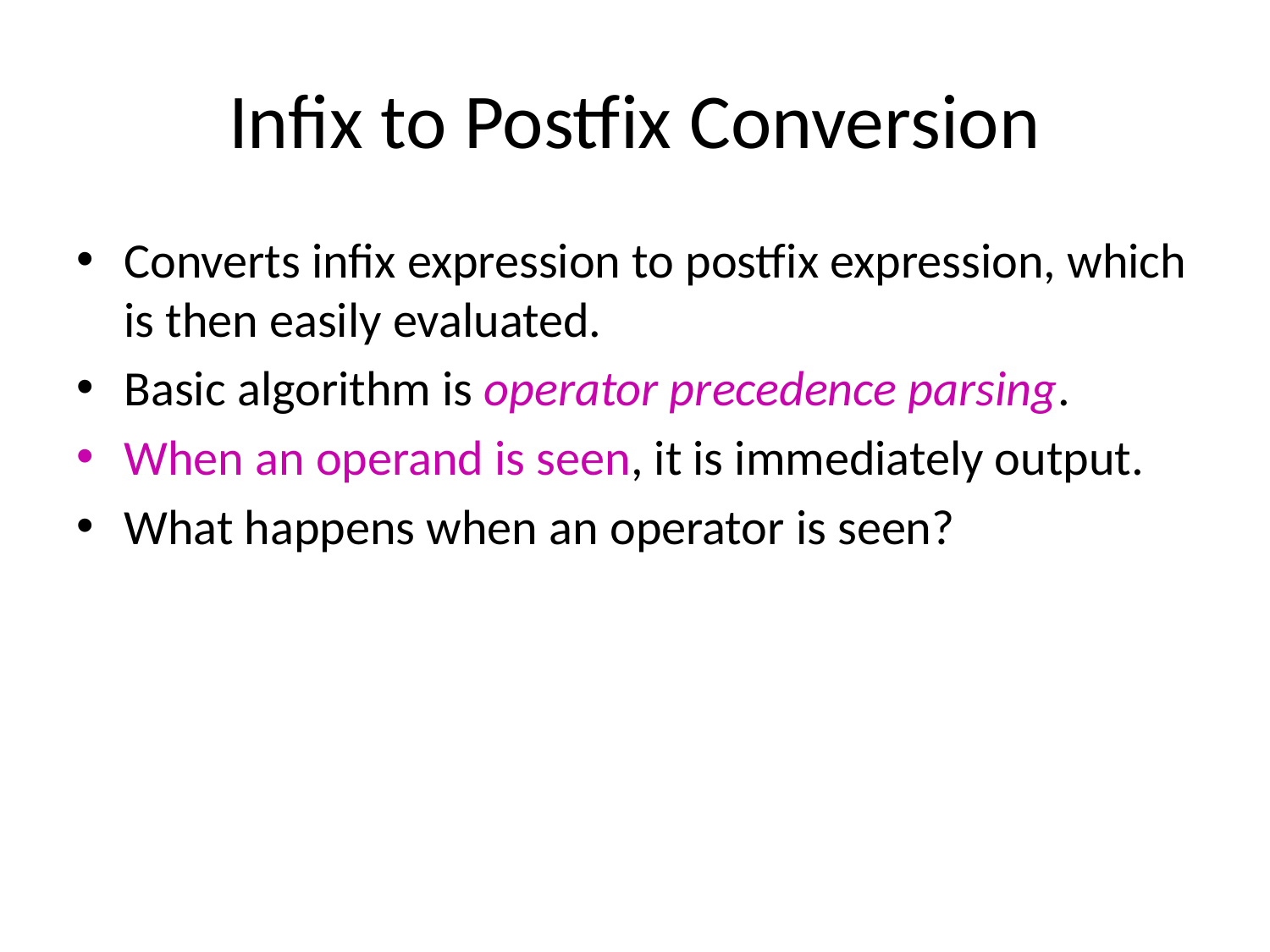

# Infix to Postfix Conversion
Converts infix expression to postfix expression, which is then easily evaluated.
Basic algorithm is operator precedence parsing.
When an operand is seen, it is immediately output.
What happens when an operator is seen?